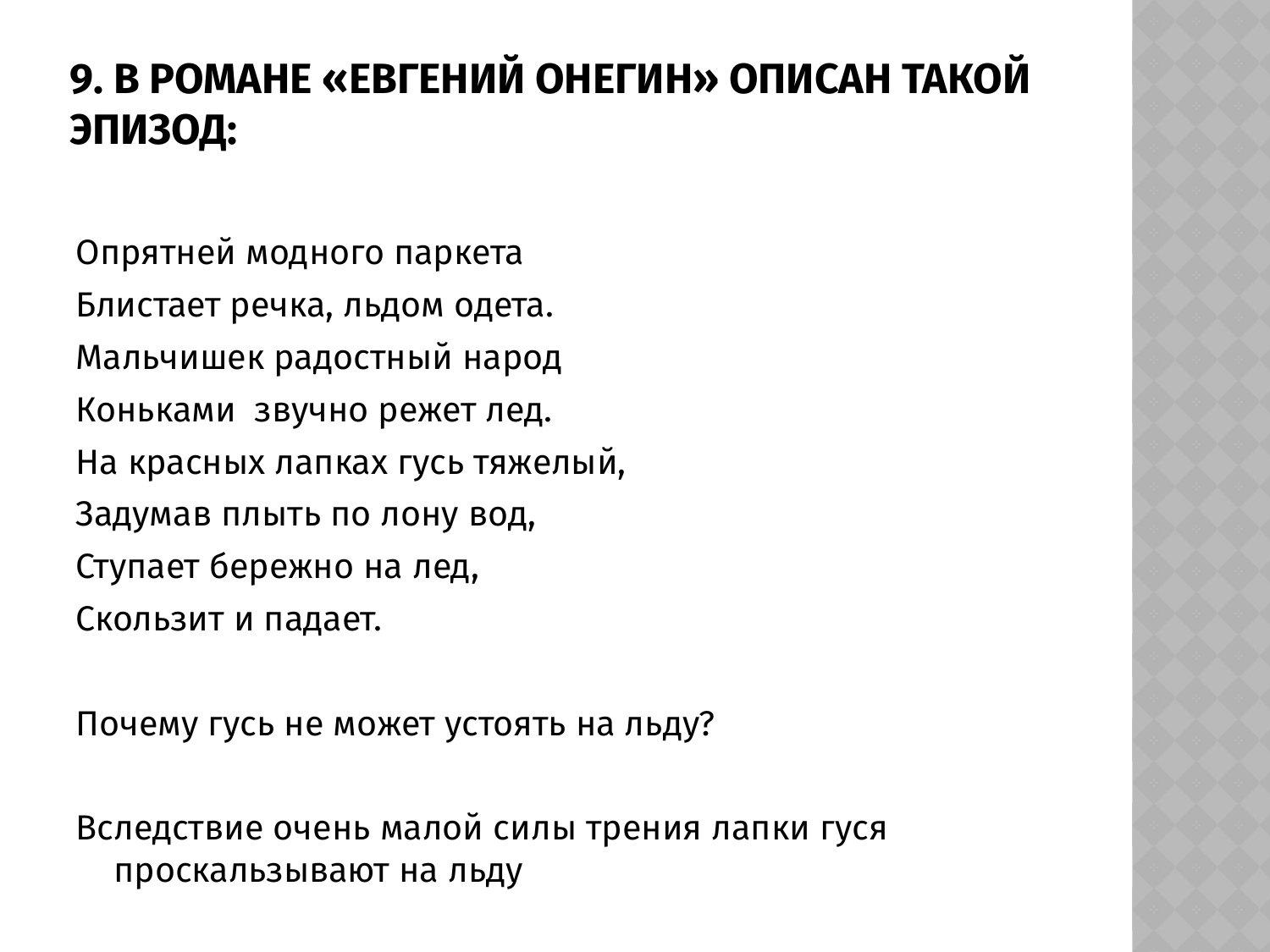

# 9. В романе «Евгений Онегин» описан такой эпизод:
Опрятней модного паркета
Блистает речка, льдом одета.
Мальчишек радостный народ
Коньками  звучно режет лед.
На красных лапках гусь тяжелый,
Задумав плыть по лону вод,
Ступает бережно на лед,
Скользит и падает.

Почему гусь не может устоять на льду?

Вследствие очень малой силы трения лапки гуся проскальзывают на льду